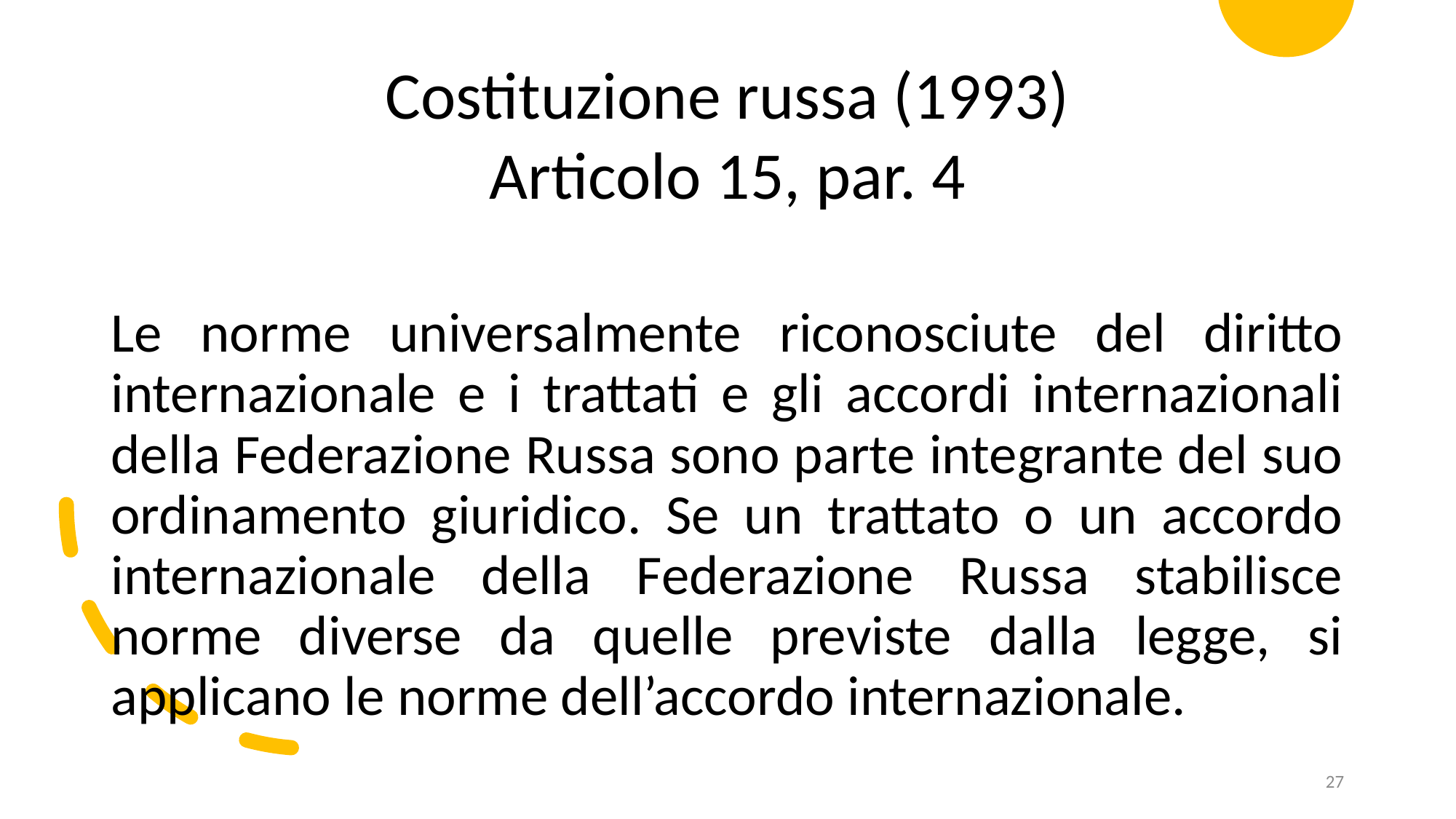

Costituzione russa (1993)
Articolo 15, par. 4

Le norme universalmente riconosciute del diritto internazionale e i trattati e gli accordi internazionali della Federazione Russa sono parte integrante del suo ordinamento giuridico. Se un trattato o un accordo internazionale della Federazione Russa stabilisce norme diverse da quelle previste dalla legge, si applicano le norme dell’accordo internazionale.

27